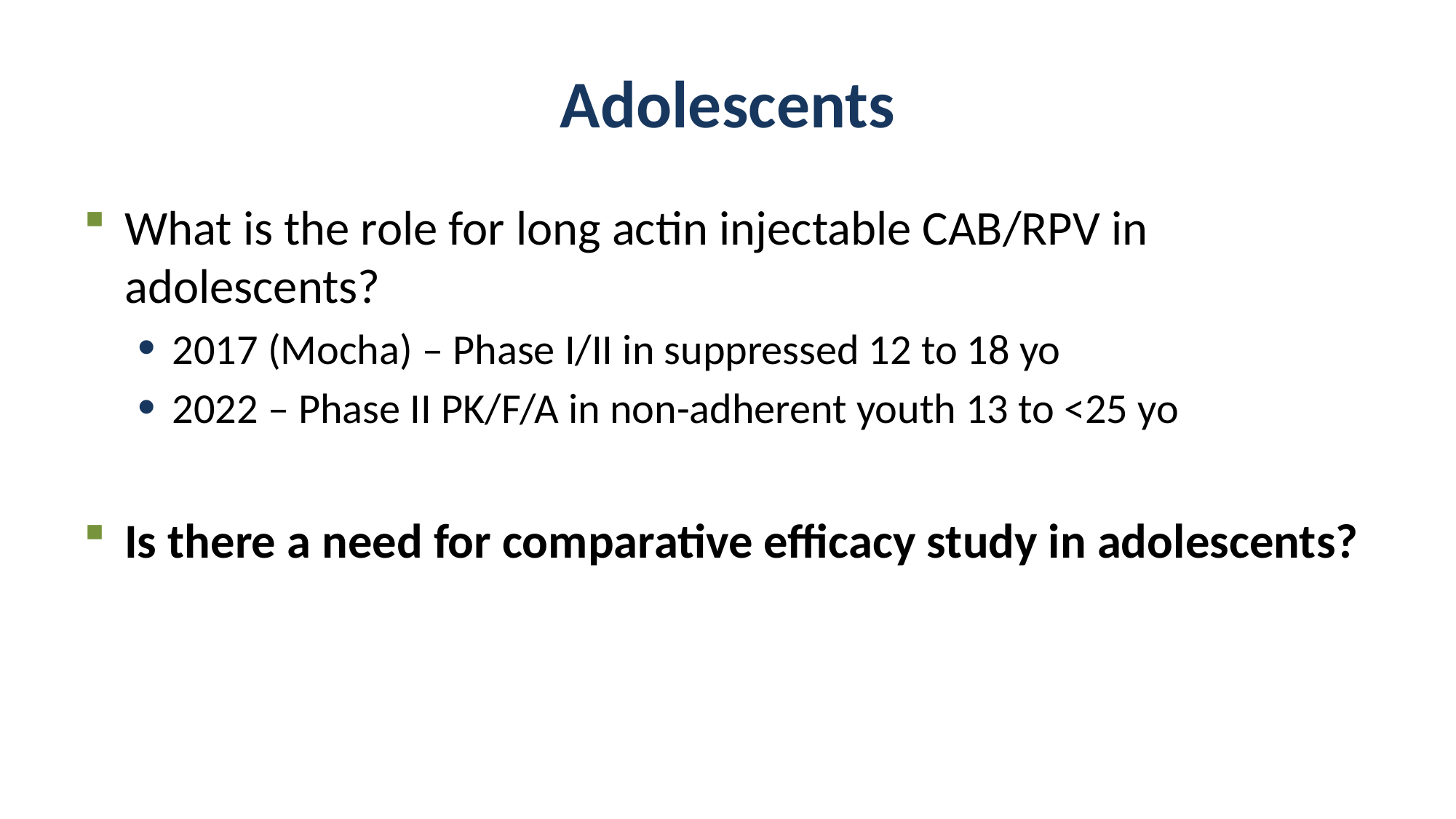

# Adolescents
What is the role for long actin injectable CAB/RPV in adolescents?
2017 (Mocha) – Phase I/II in suppressed 12 to 18 yo
2022 – Phase II PK/F/A in non-adherent youth 13 to <25 yo

Is there a need for comparative efficacy study in adolescents?